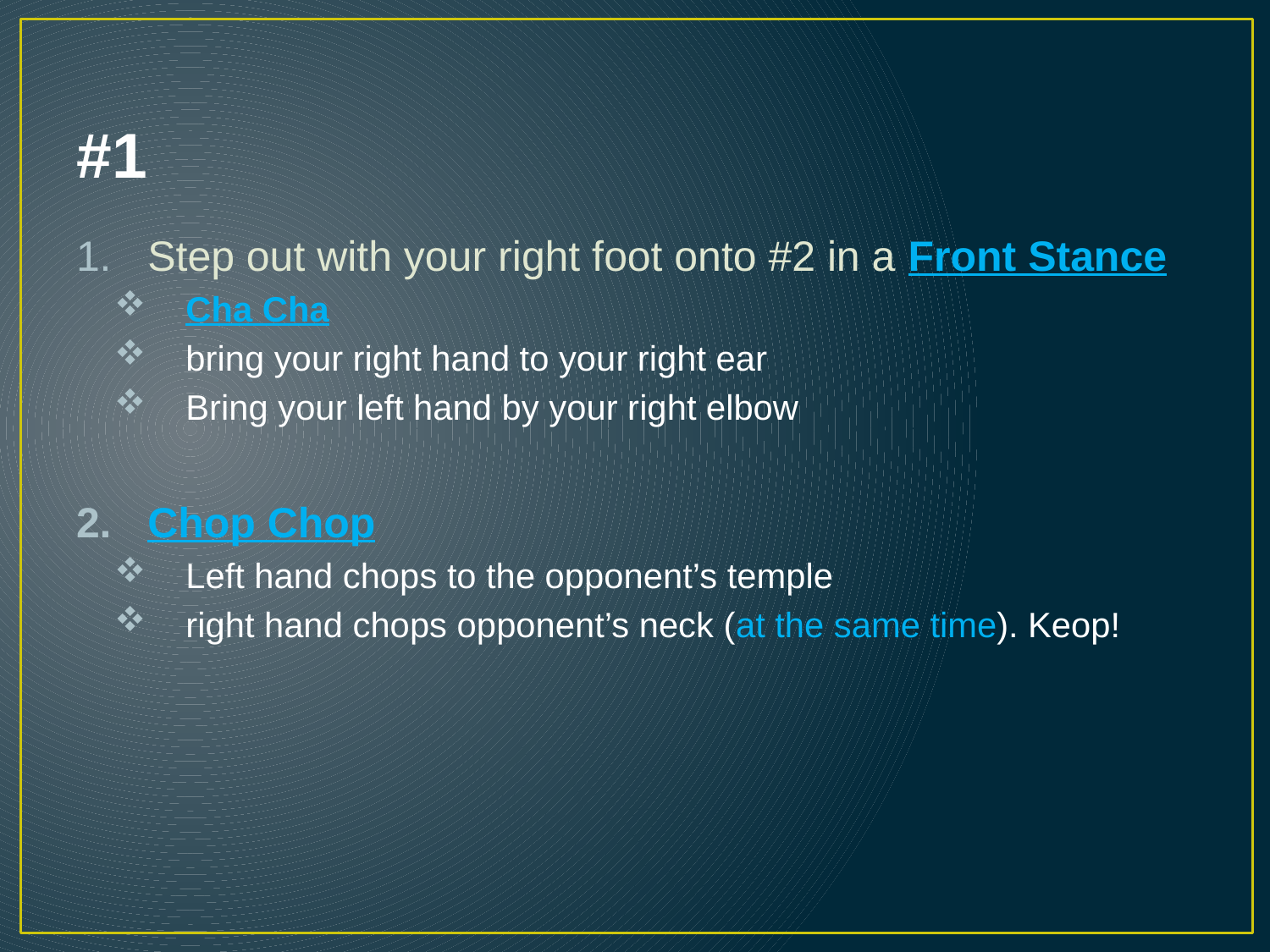

# #1
Step out with your right foot onto #2 in a Front Stance
Cha Cha
bring your right hand to your right ear
Bring your left hand by your right elbow

Chop Chop
Left hand chops to the opponent’s temple
right hand chops opponent’s neck (at the same time). Keop!